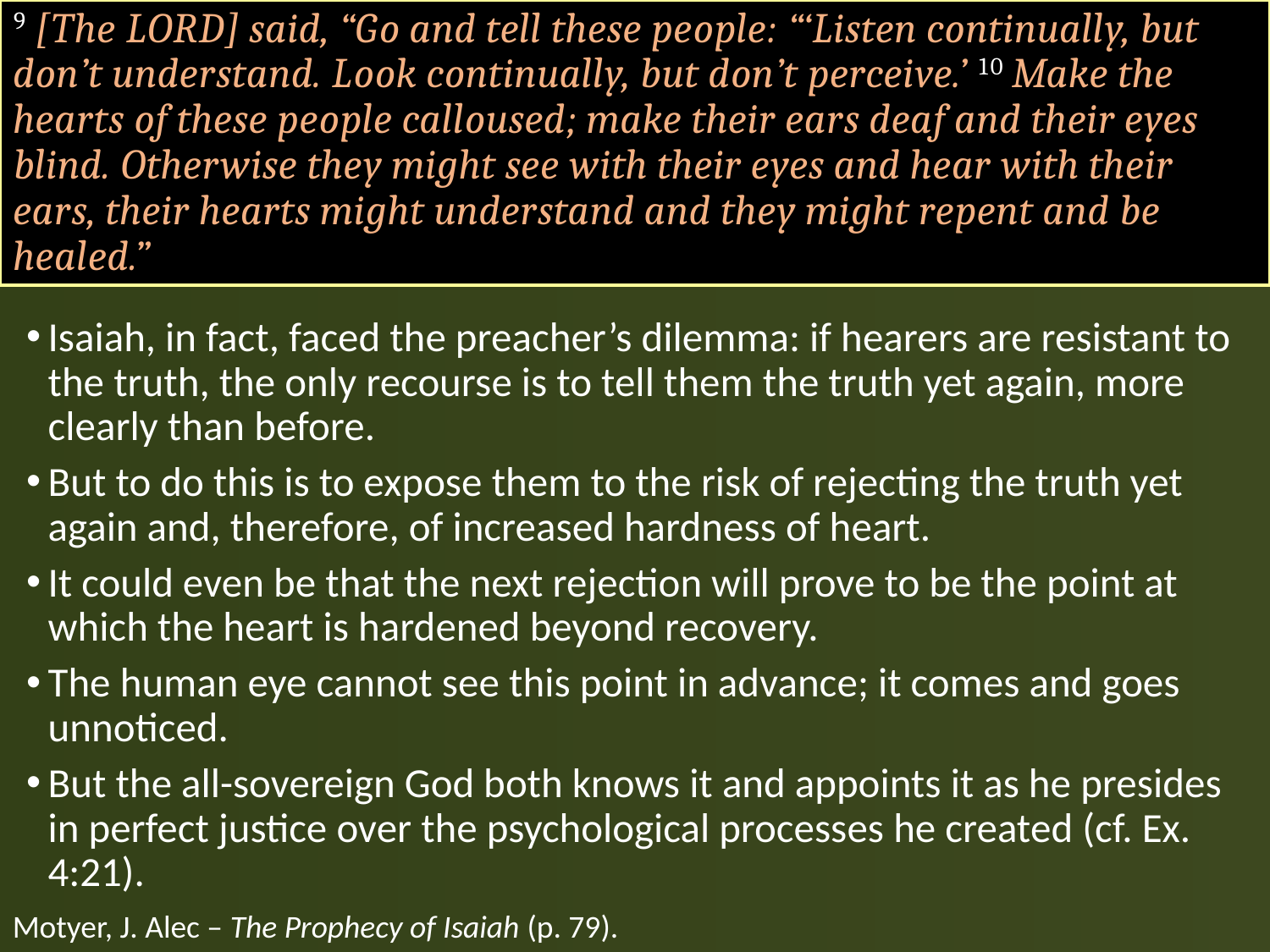

# 9 [The LORD] said, “Go and tell these people: “‘Listen continually, but don’t understand. Look continually, but don’t perceive.’ 10 Make the hearts of these people calloused; make their ears deaf and their eyes blind. Otherwise they might see with their eyes and hear with their ears, their hearts might understand and they might repent and be healed.”
Isaiah, in fact, faced the preacher’s dilemma: if hearers are resistant to the truth, the only recourse is to tell them the truth yet again, more clearly than before.
But to do this is to expose them to the risk of rejecting the truth yet again and, therefore, of increased hardness of heart.
It could even be that the next rejection will prove to be the point at which the heart is hardened beyond recovery.
The human eye cannot see this point in advance; it comes and goes unnoticed.
But the all-sovereign God both knows it and appoints it as he presides in perfect justice over the psychological processes he created (cf. Ex. 4:21).
Motyer, J. Alec – The Prophecy of Isaiah (p. 79).